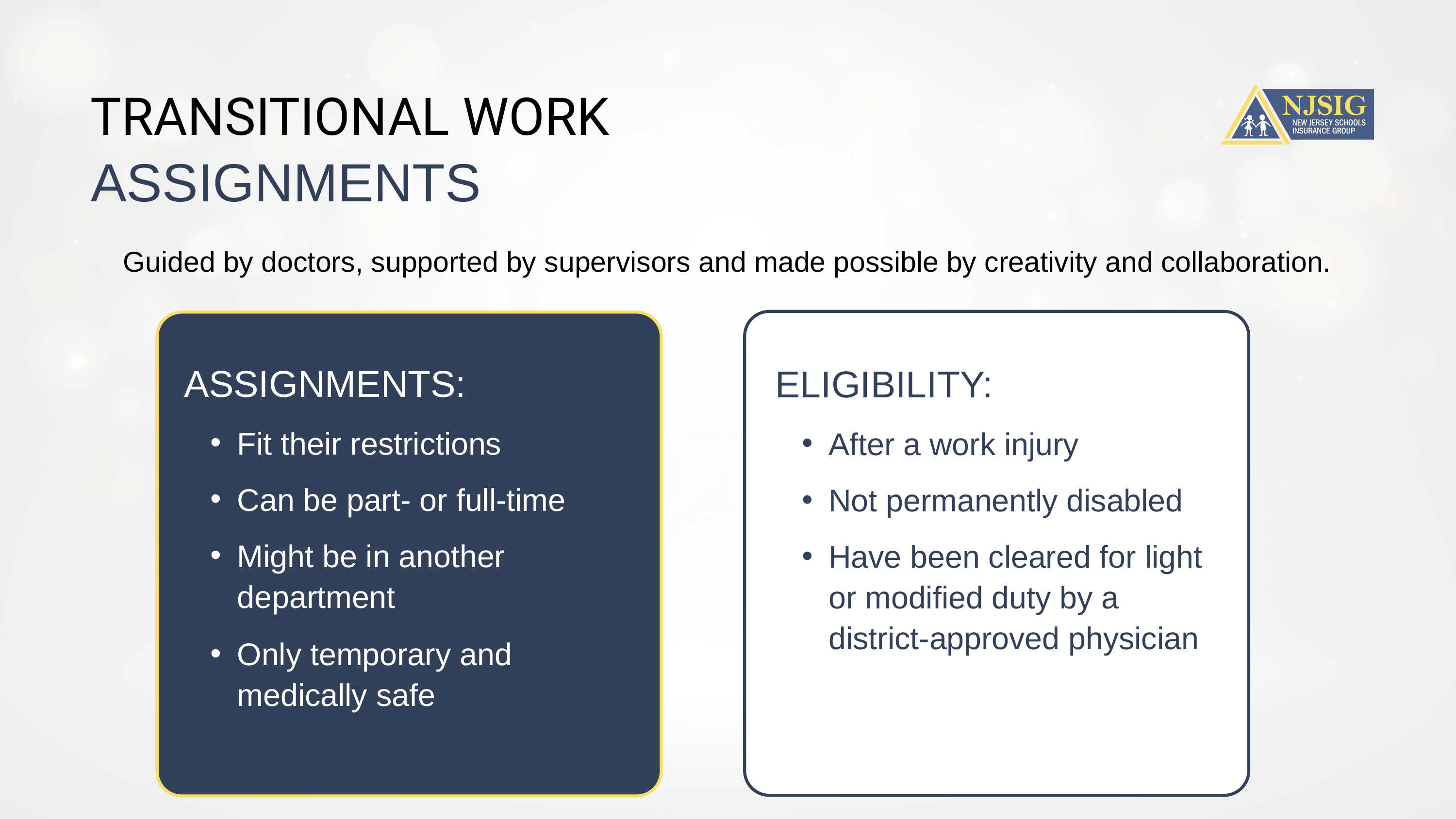

TRANSITIONAL WORK

ASSIGNMENTS
Guided by doctors, supported by supervisors and made possible by creativity and collaboration.

ASSIGNMENTS:

Fit their restrictions

Can be part- or full-time

Might be in another department

Only temporary and medically safe
ELIGIBILITY:

After a work injury

Not permanently disabled

Have been cleared for light or modified duty by a district-approved physician